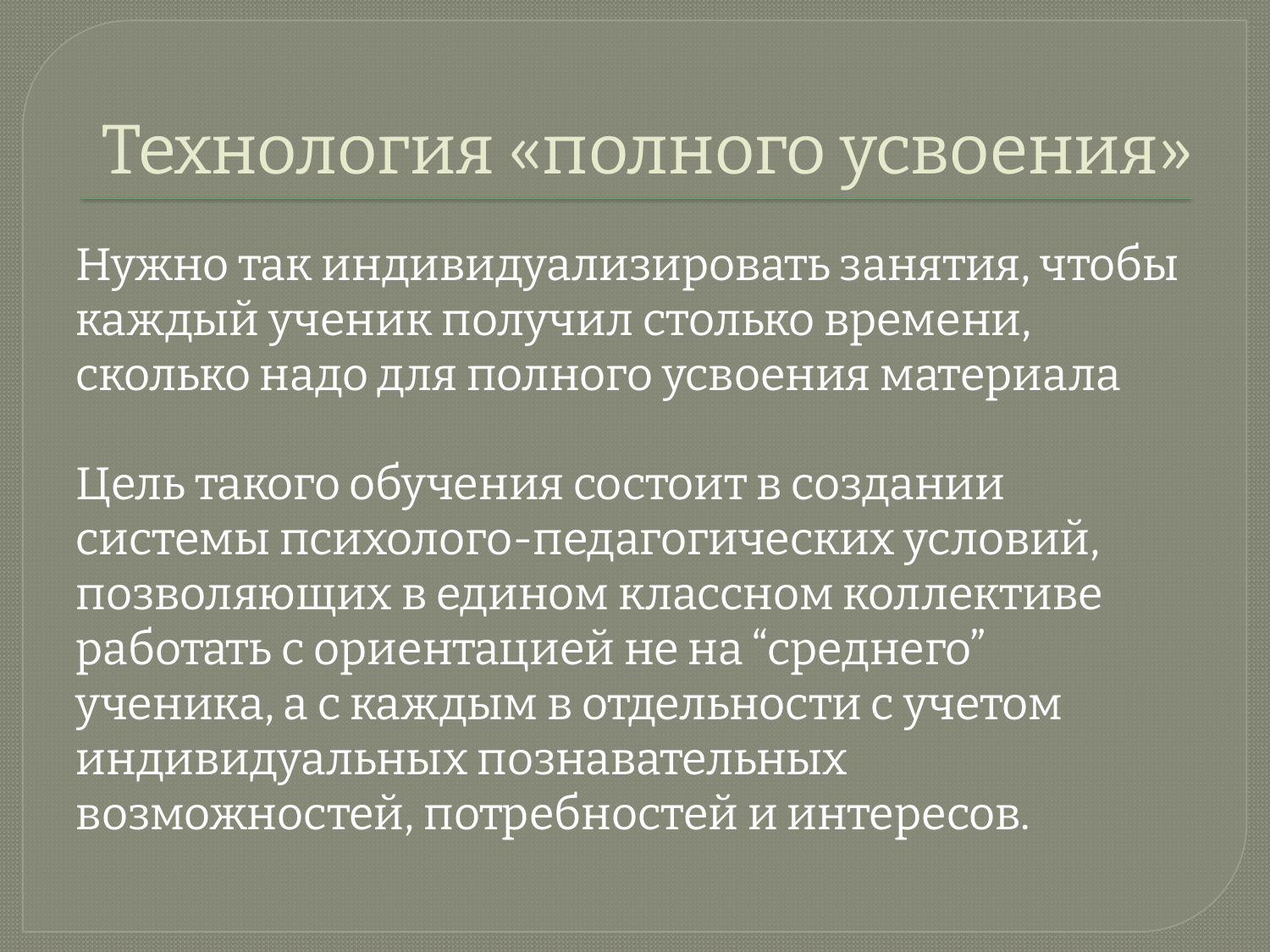

# Технология «полного усвоения»
Нужно так индивидуализировать занятия, чтобы каждый ученик получил столько времени, сколько надо для полного усвоения материала

Цель такого обучения состоит в создании системы психолого-педагогических условий, позволяющих в едином классном коллективе работать с ориентацией не на “среднего” ученика, а с каждым в отдельности с учетом индивидуальных познавательных возможностей, потребностей и интересов.